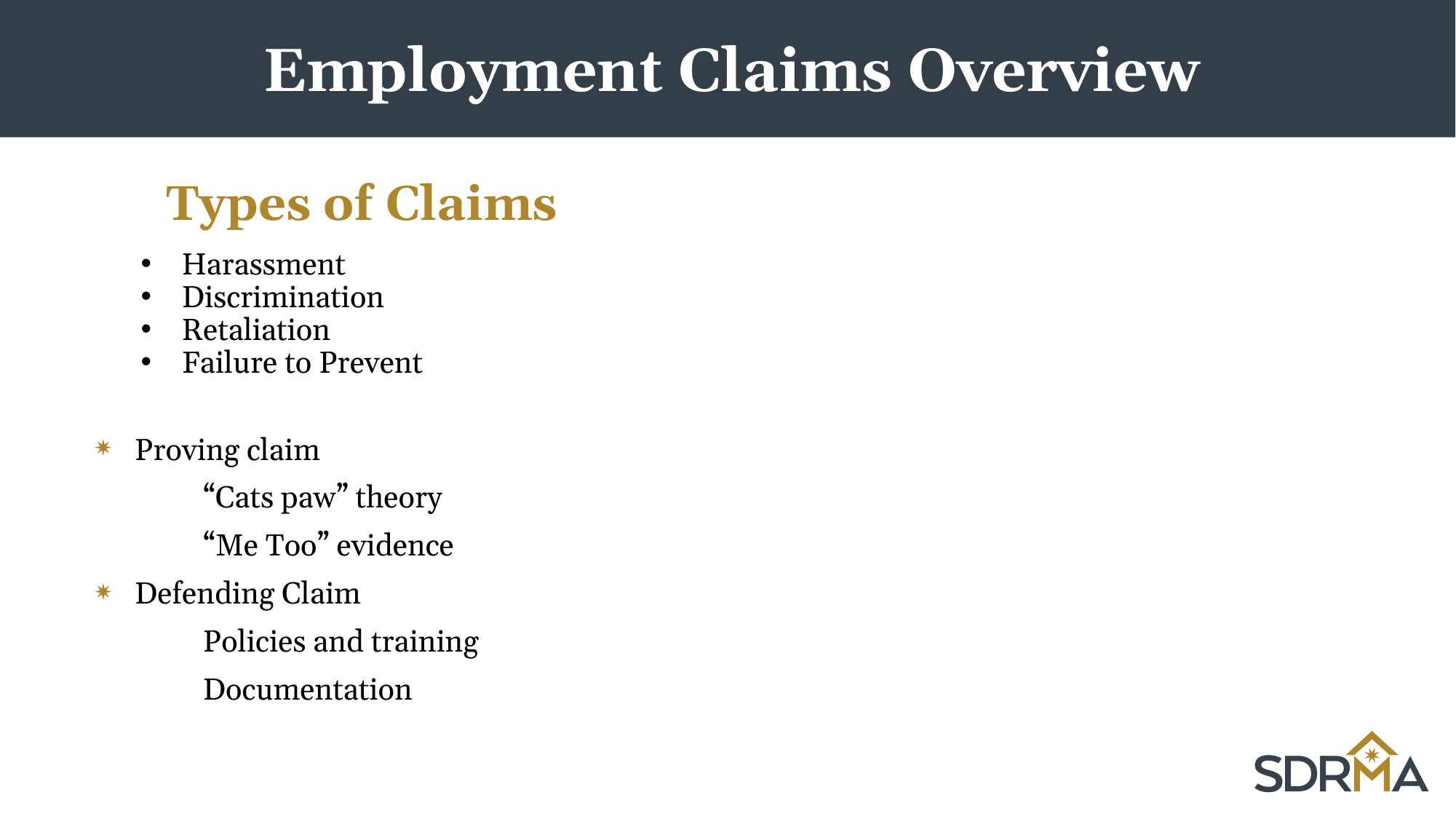

# Employment Claims Overview
Types of Claims
Harassment
Discrimination
Retaliation
Failure to Prevent
Proving claim
	“Cats paw” theory
	“Me Too” evidence
Defending Claim
	Policies and training
	Documentation